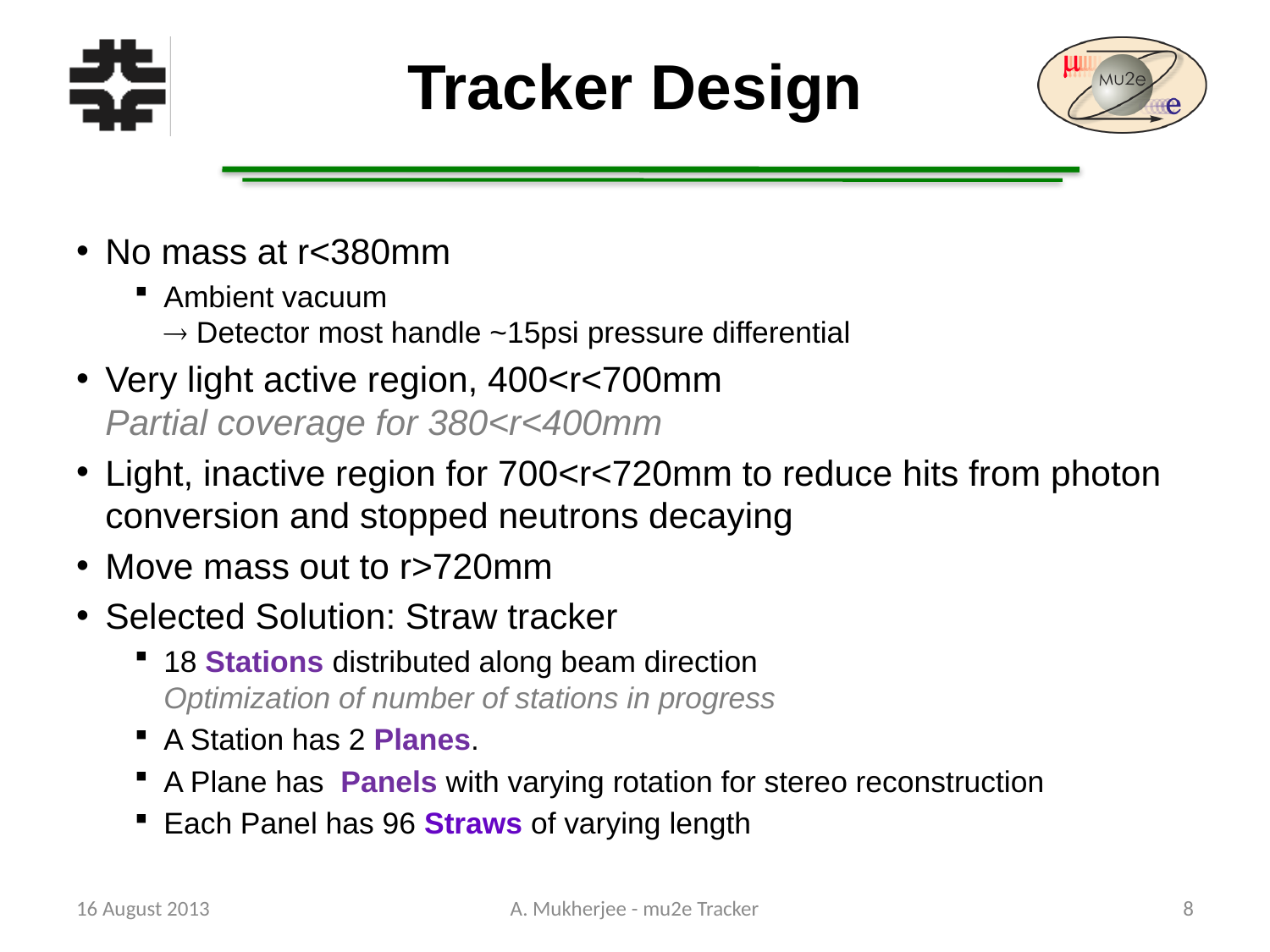

# Tracker Design
No mass at r<380mm
Ambient vacuum
→ Detector most handle ~15psi pressure differential
Very light active region, 400<r<700mm
Partial coverage for 380<r<400mm
Light, inactive region for 700<r<720mm to reduce hits from photon conversion and stopped neutrons decaying
Move mass out to r>720mm
Selected Solution: Straw tracker
18 Stations distributed along beam direction
Optimization of number of stations in progress
A Station has 2 Planes.
A Plane has  Panels with varying rotation for stereo reconstruction
Each Panel has 96 Straws of varying length
16 August 2013
A. Mukherjee - mu2e Tracker
8